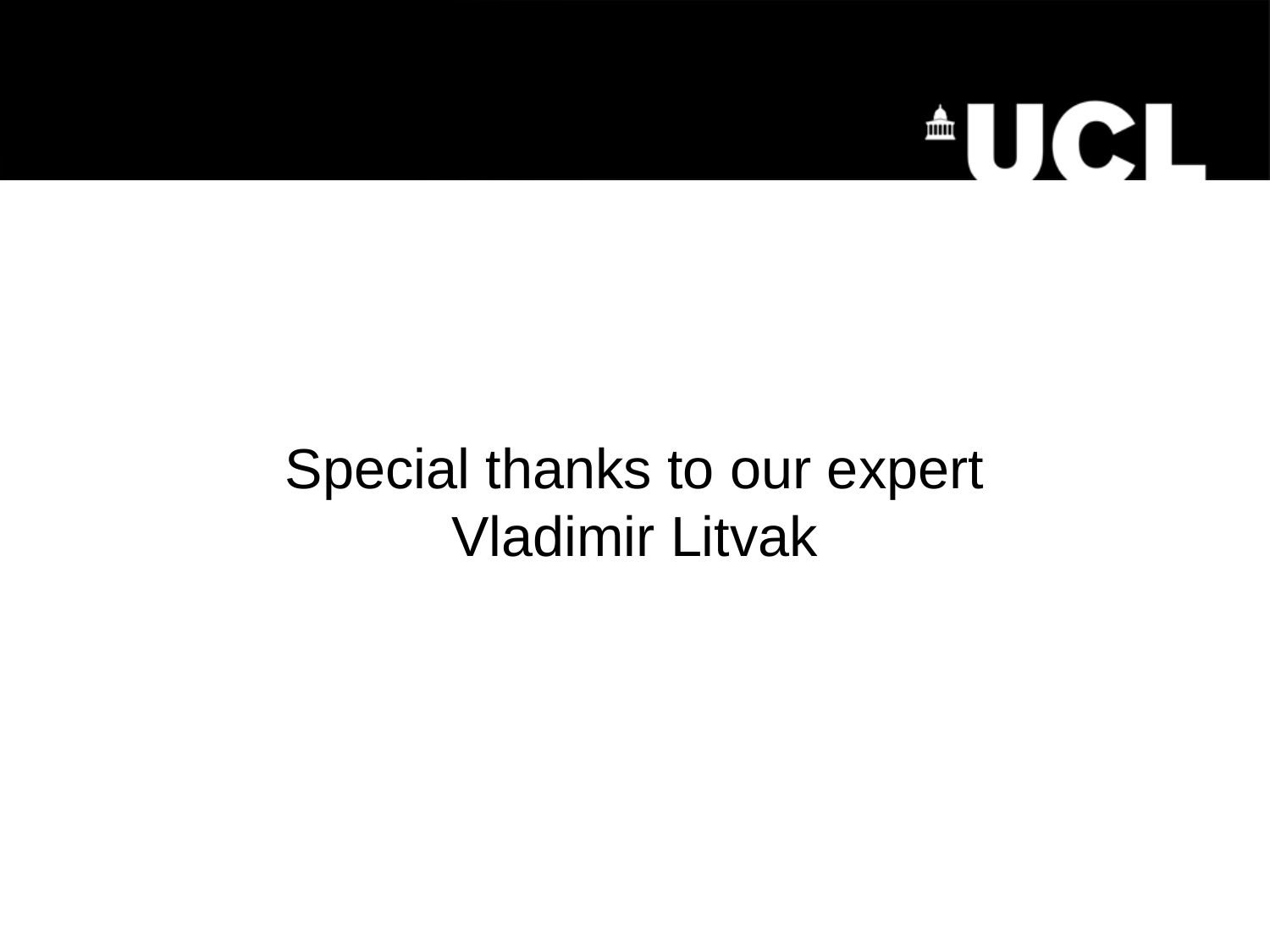

# Special thanks to our expert Vladimir Litvak